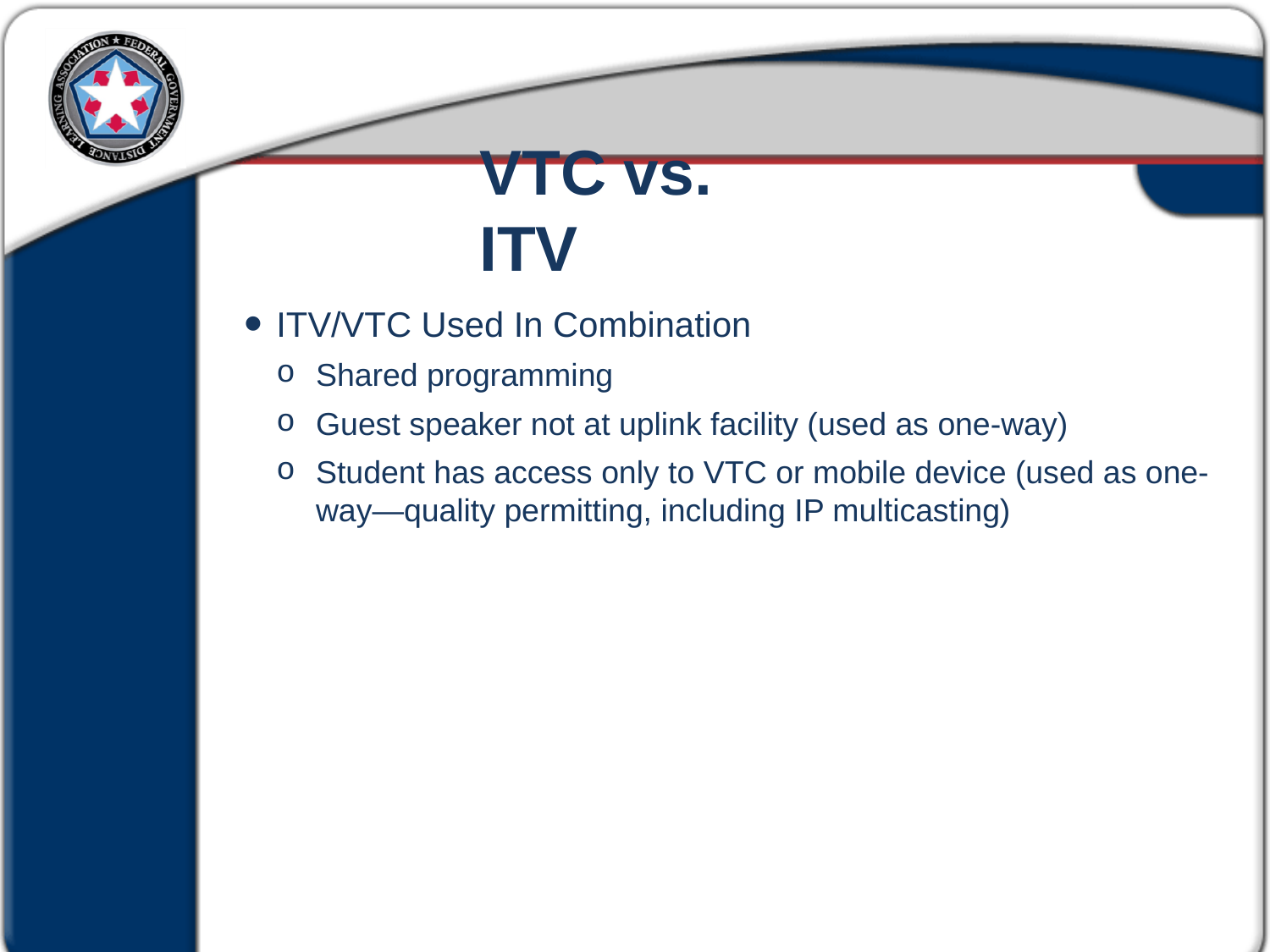

VTC vs. ITV
ITV/VTC Used In Combination
Shared programming
Guest speaker not at uplink facility (used as one-way)
Student has access only to VTC or mobile device (used as one-way—quality permitting, including IP multicasting)